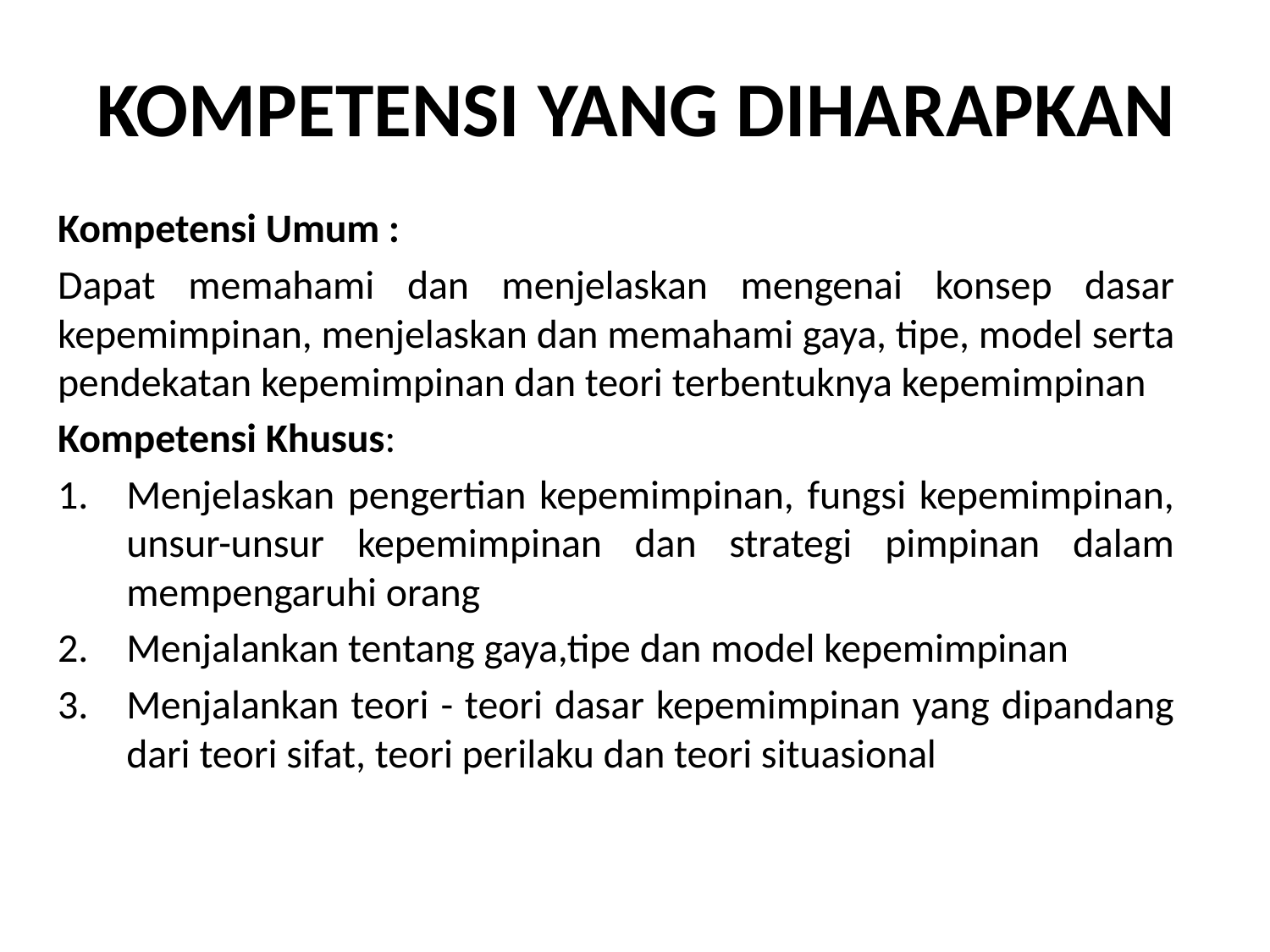

# KOMPETENSI YANG DIHARAPKAN
Kompetensi Umum :
Dapat memahami dan menjelaskan mengenai konsep dasar kepemimpinan, menjelaskan dan memahami gaya, tipe, model serta pendekatan kepemimpinan dan teori terbentuknya kepemimpinan
Kompetensi Khusus:
Menjelaskan pengertian kepemimpinan, fungsi kepemimpinan, unsur-unsur kepemimpinan dan strategi pimpinan dalam mempengaruhi orang
Menjalankan tentang gaya,tipe dan model kepemimpinan
Menjalankan teori - teori dasar kepemimpinan yang dipandang dari teori sifat, teori perilaku dan teori situasional